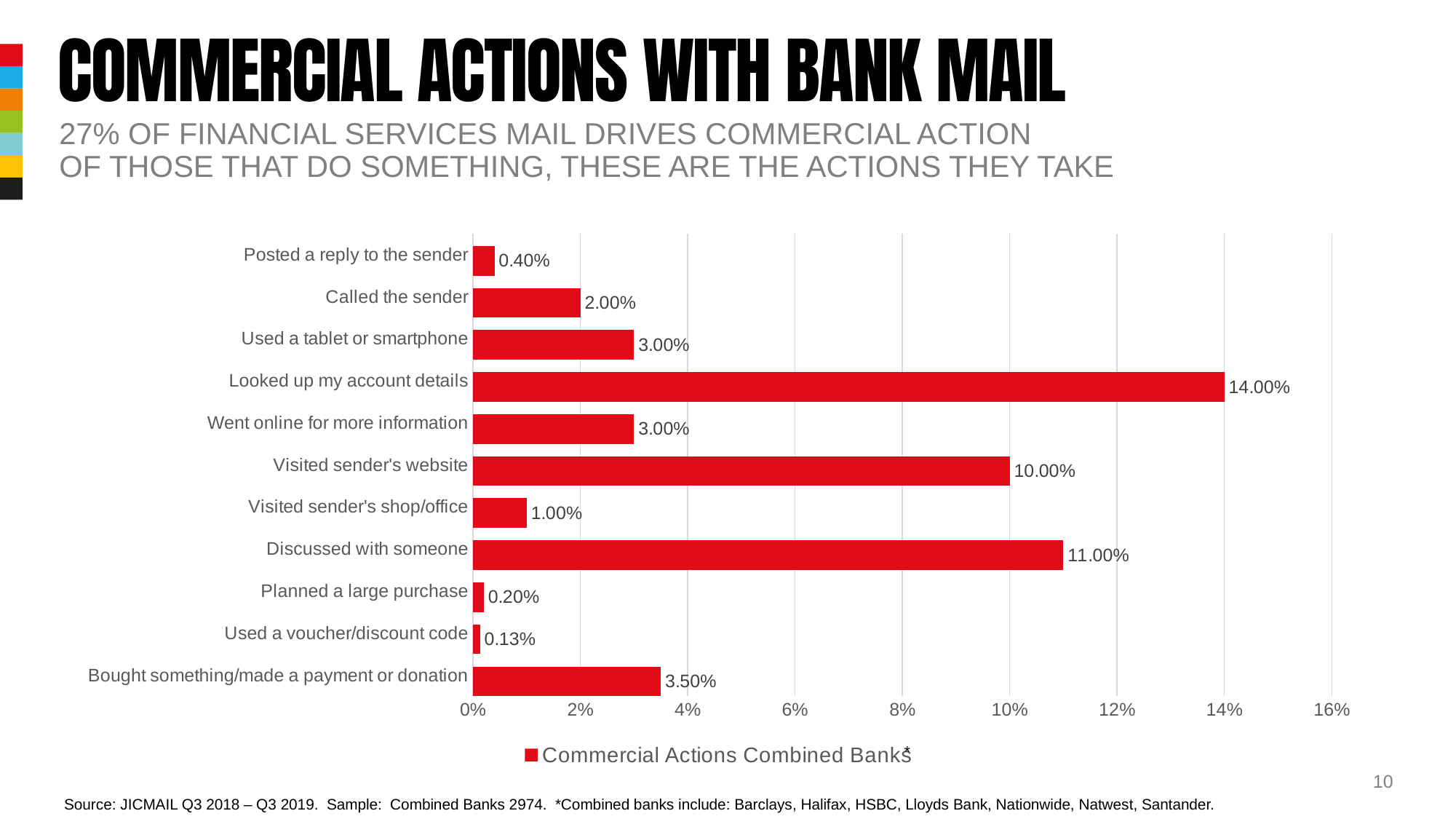

# commercial actions with bank mail
27% of financial services mail drives commercial action
Of those that do something, these are the actions they take

### Chart

| Category | Commercial Actions Combined Banks | Column2 |
|---|---|---|
| Bought something/made a payment or donation | 0.035 | None |
| Used a voucher/discount code | 0.0013 | None |
| Planned a large purchase | 0.002 | None |
| Discussed with someone | 0.11 | None |
| Visited sender's shop/office | 0.01 | None |
| Visited sender's website | 0.1 | None |
| Went online for more information | 0.03 | None |
| Looked up my account details | 0.14 | None |
| Used a tablet or smartphone | 0.03 | None |
| Called the sender | 0.02 | None |
| Posted a reply to the sender | 0.004 | None |
*
10
Source: JICMAIL Q3 2018 – Q3 2019.  Sample:  Combined Banks 2974.  *Combined banks include: Barclays, Halifax, HSBC, Lloyds Bank, Nationwide, Natwest, Santander.